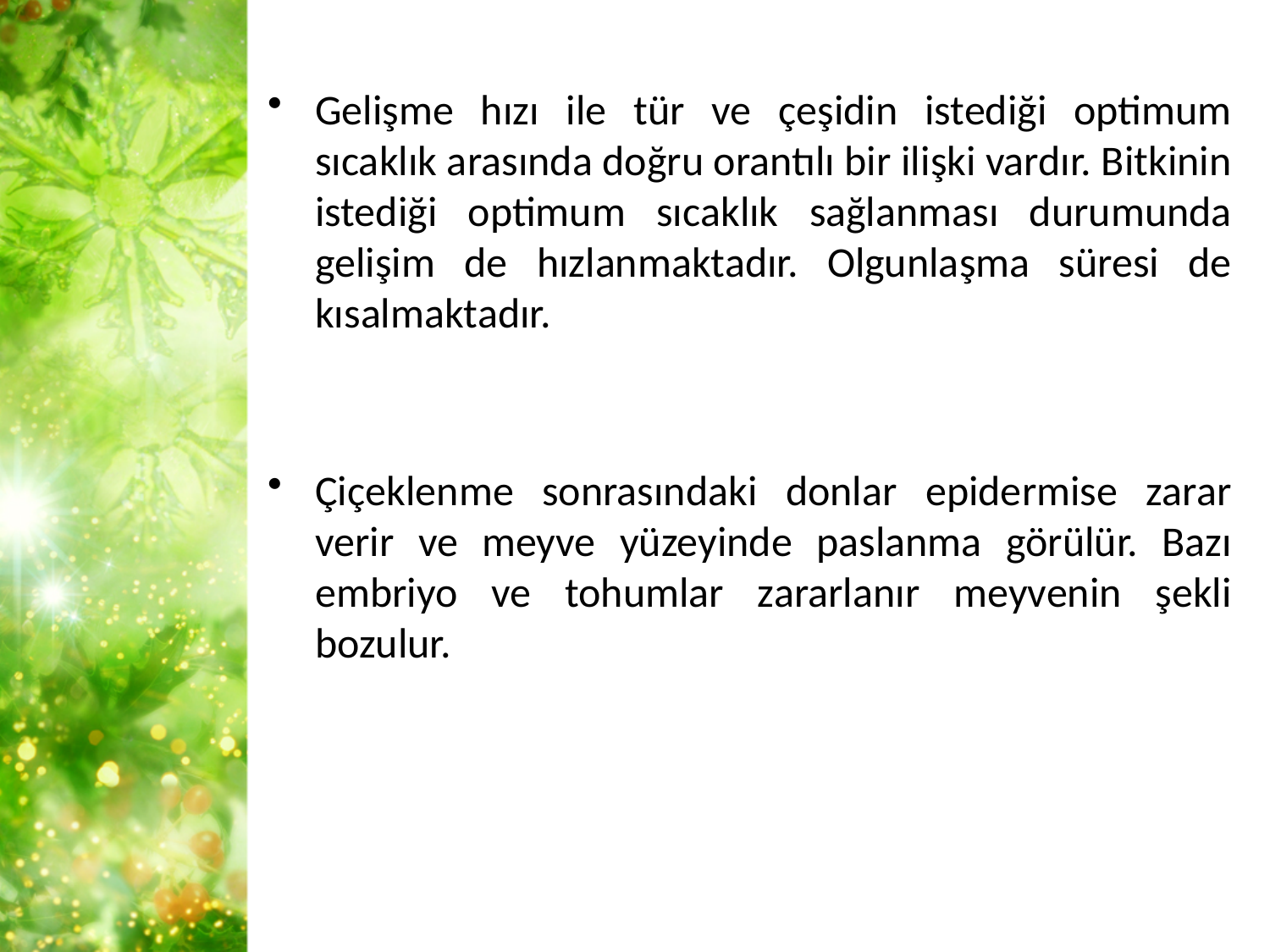

Gelişme hızı ile tür ve çeşidin istediği optimum sıcaklık arasında doğru orantılı bir ilişki vardır. Bitkinin istediği optimum sıcaklık sağlanması durumunda gelişim de hızlanmaktadır. Olgunlaşma süresi de kısalmaktadır.

Çiçeklenme sonrasındaki donlar epidermise zarar verir ve meyve yüzeyinde paslanma görülür. Bazı embriyo ve tohumlar zararlanır meyvenin şekli bozulur.